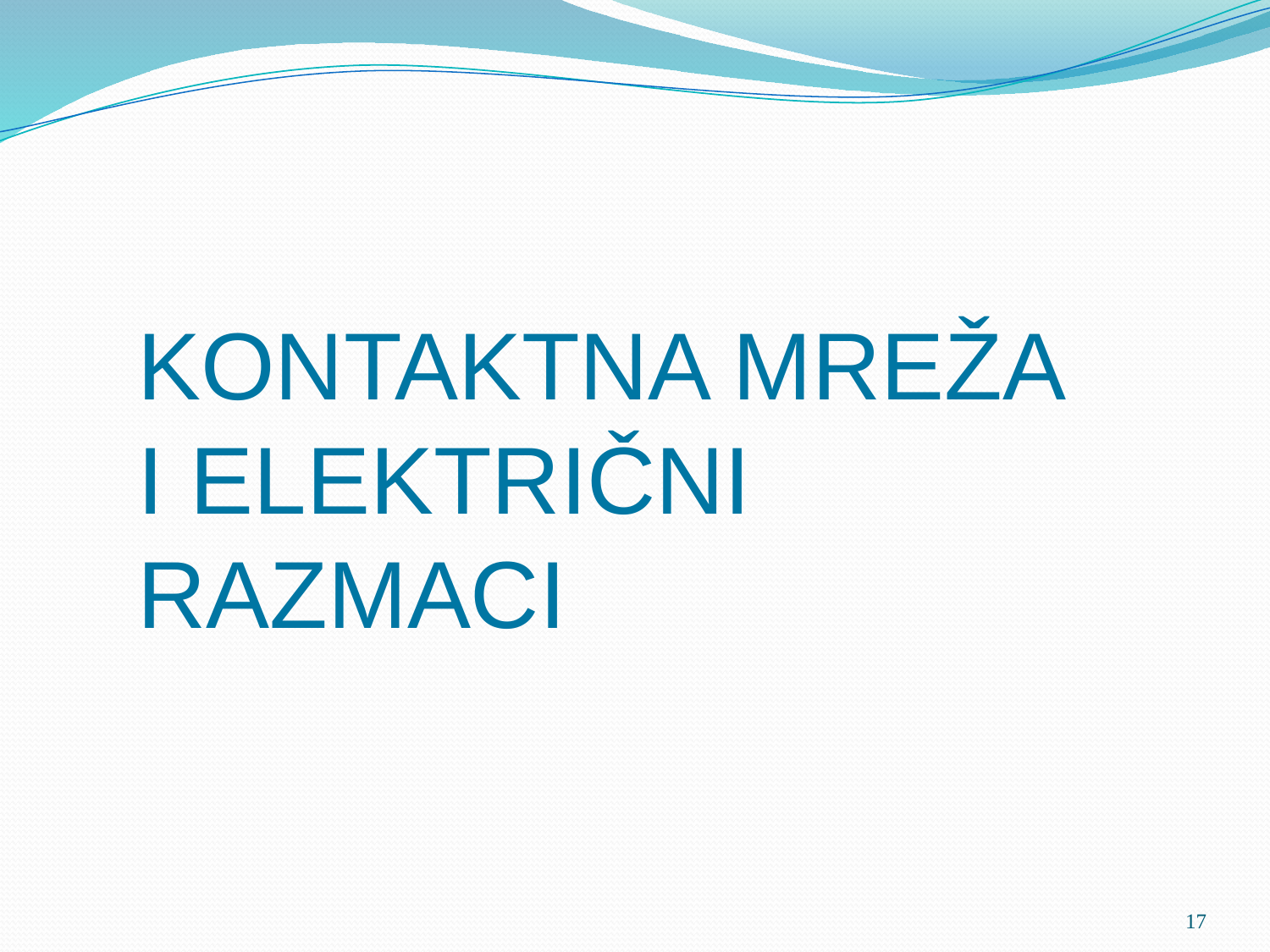

# KONTAKTNA MREŽA I ELEKTRIČNI RAZMACI
17